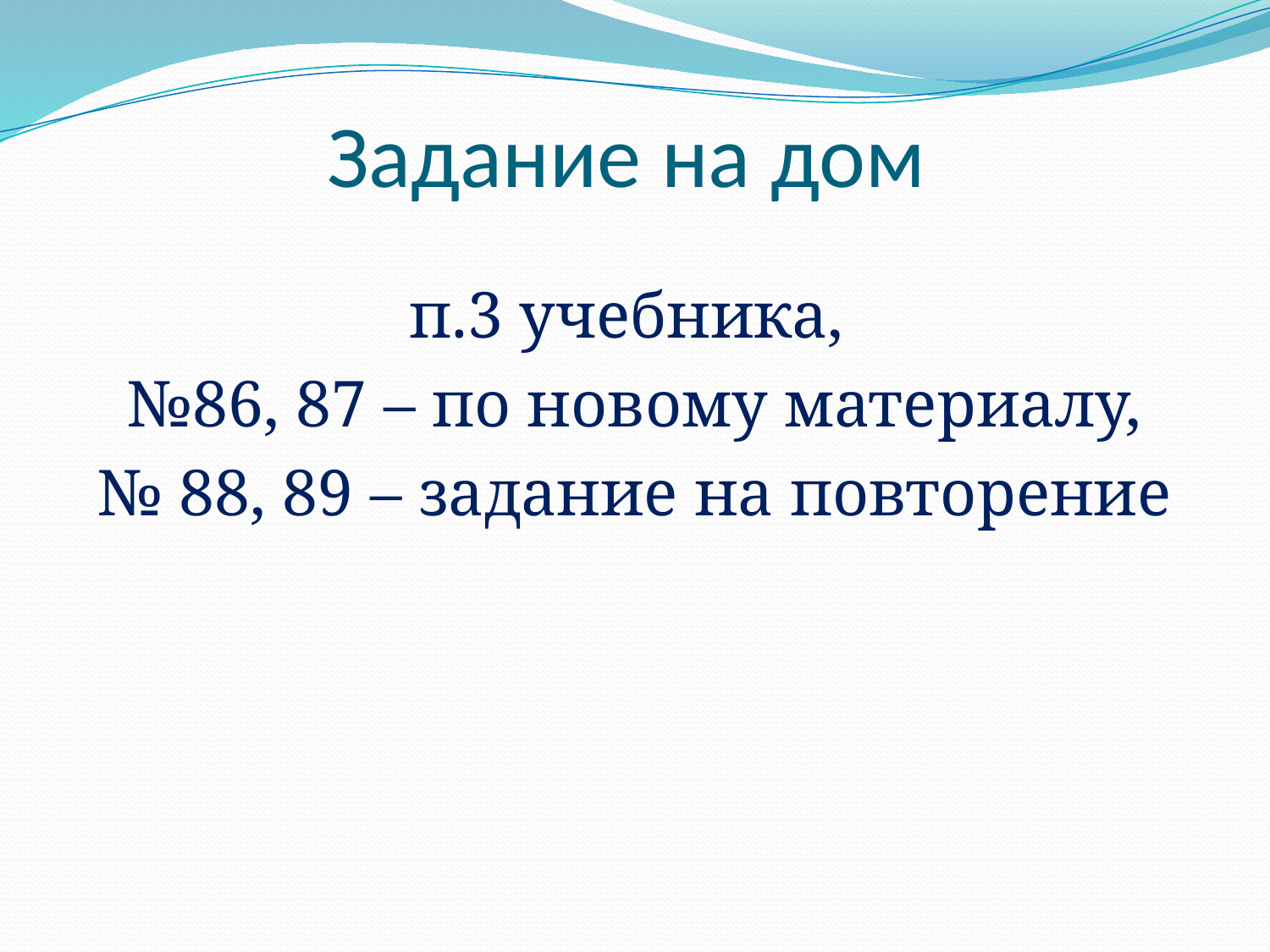

# Задание на дом
п.3 учебника,
№86, 87 – по новому материалу,
№ 88, 89 – задание на повторение